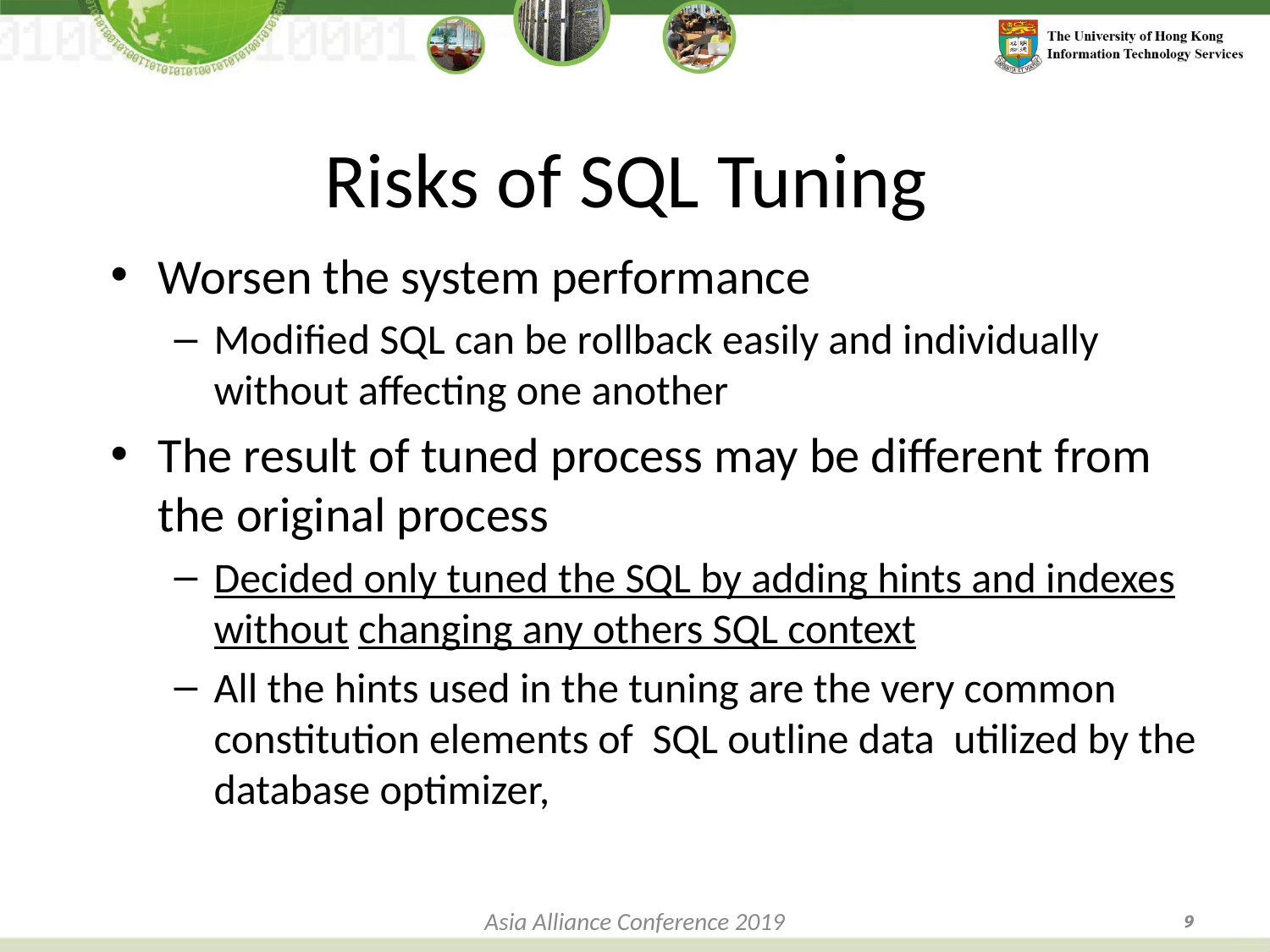

# Risks of SQL Tuning
Worsen the system performance
Modified SQL can be rollback easily and individually without affecting one another
The result of tuned process may be different from the original process
Decided only tuned the SQL by adding hints and indexes without changing any others SQL context
All the hints used in the tuning are the very common constitution elements of  SQL outline data  utilized by the database optimizer,

Asia Alliance Conference 2019
9